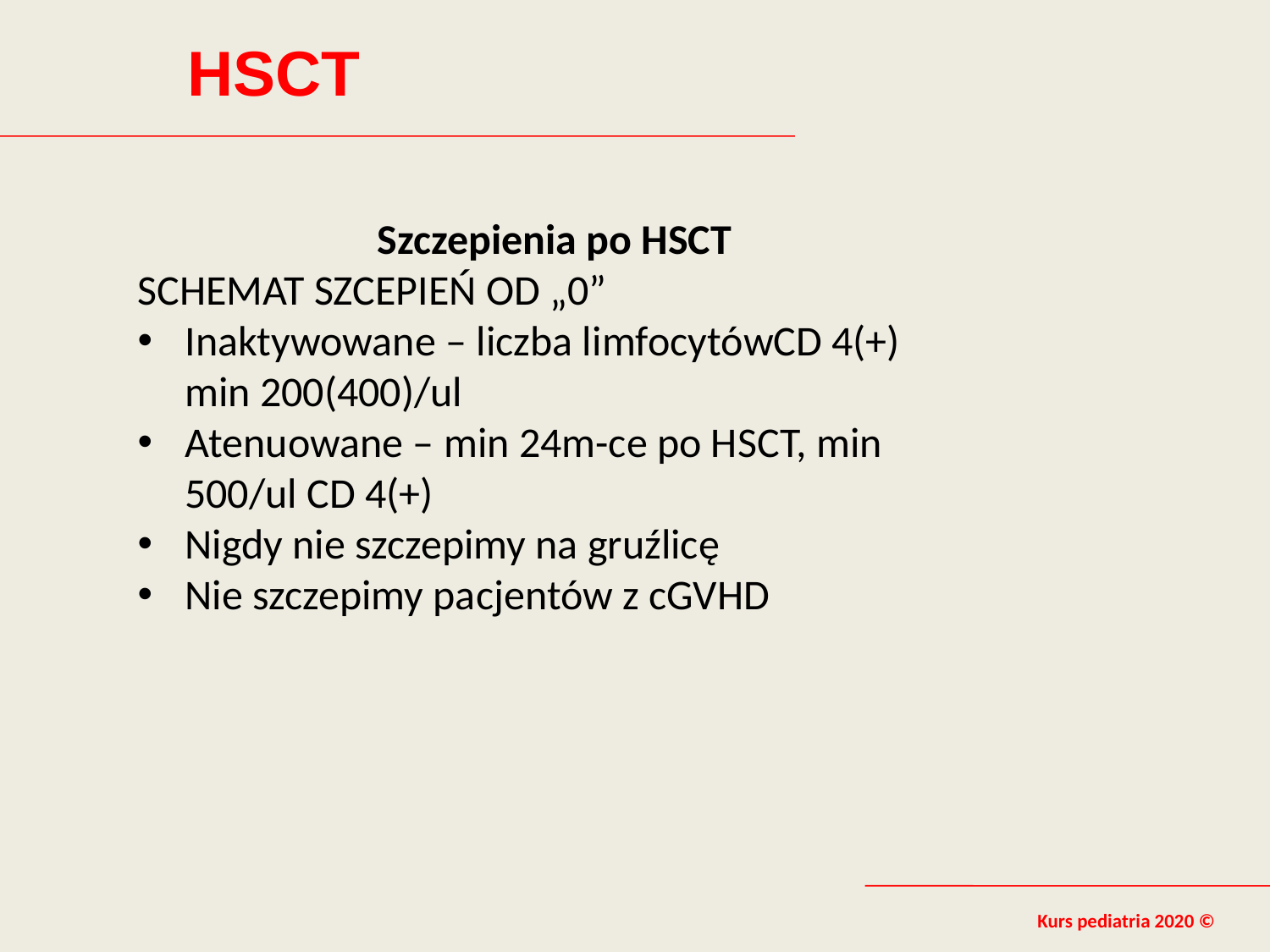

HSCT

Kurs pediatria 2020 ©

Szczepienia po HSCT
SCHEMAT SZCEPIEŃ OD „0”
Inaktywowane – liczba limfocytówCD 4(+) min 200(400)/ul
Atenuowane – min 24m-ce po HSCT, min 500/ul CD 4(+)
Nigdy nie szczepimy na gruźlicę
Nie szczepimy pacjentów z cGVHD